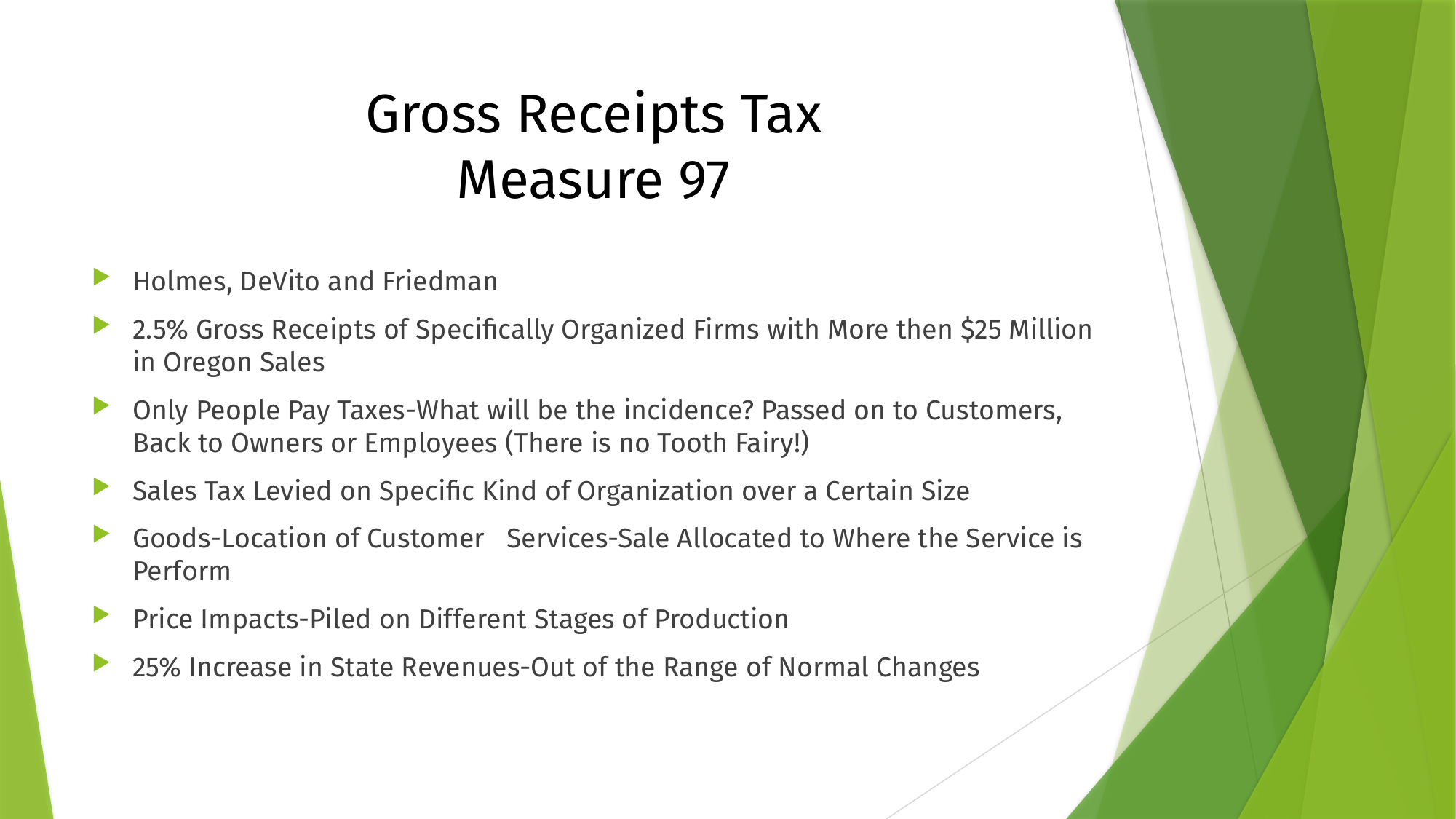

# Gross Receipts Tax Measure 97
Holmes, DeVito and Friedman
2.5% Gross Receipts of Specifically Organized Firms with More then $25 Million in Oregon Sales
Only People Pay Taxes-What will be the incidence? Passed on to Customers, Back to Owners or Employees (There is no Tooth Fairy!)
Sales Tax Levied on Specific Kind of Organization over a Certain Size
Goods-Location of Customer   Services-Sale Allocated to Where the Service is Perform
Price Impacts-Piled on Different Stages of Production
25% Increase in State Revenues-Out of the Range of Normal Changes